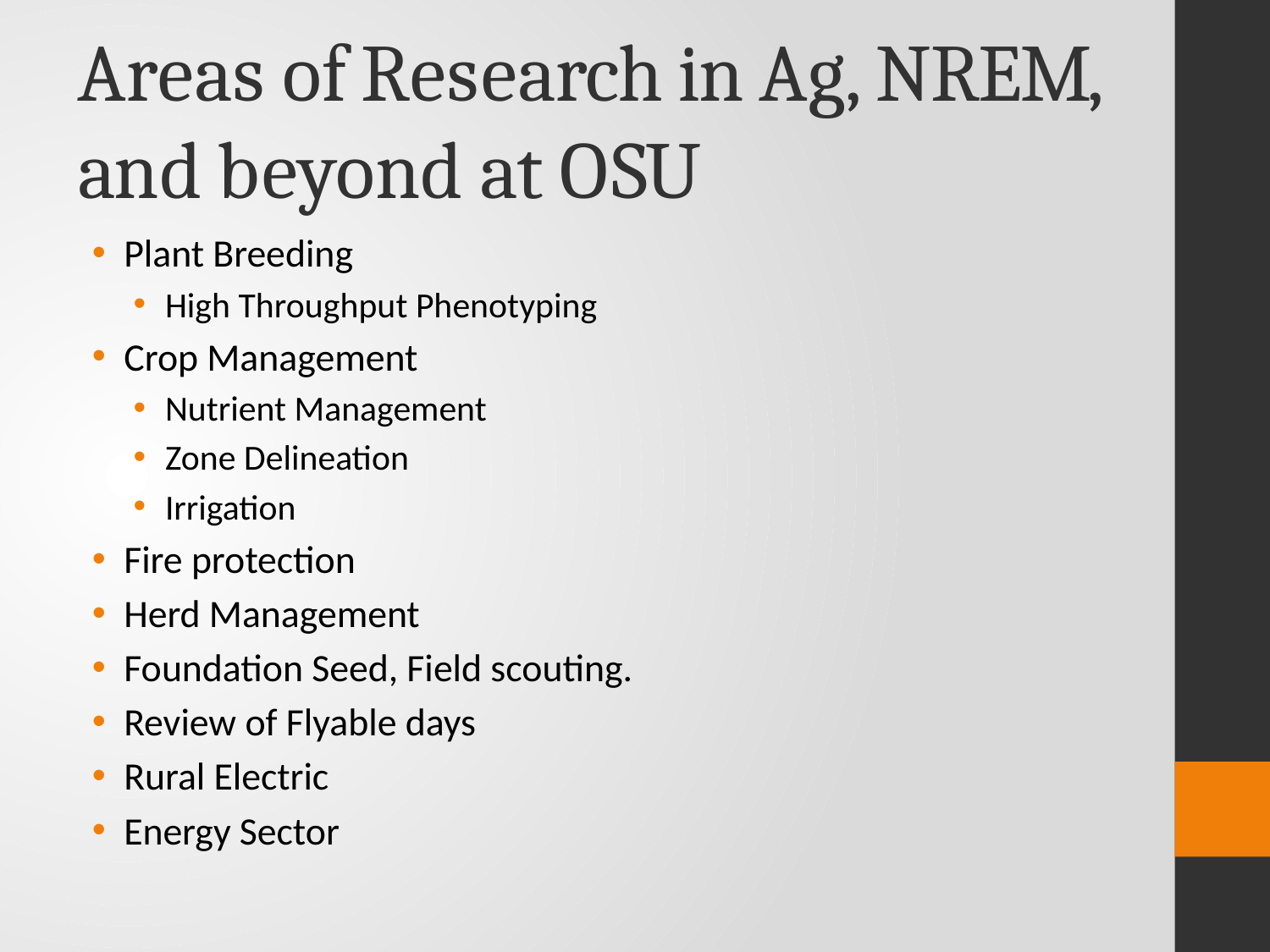

# Areas of Research in Ag, NREM, and beyond at OSU
Plant Breeding
High Throughput Phenotyping
Crop Management
Nutrient Management
Zone Delineation
Irrigation
Fire protection
Herd Management
Foundation Seed, Field scouting.
Review of Flyable days
Rural Electric
Energy Sector